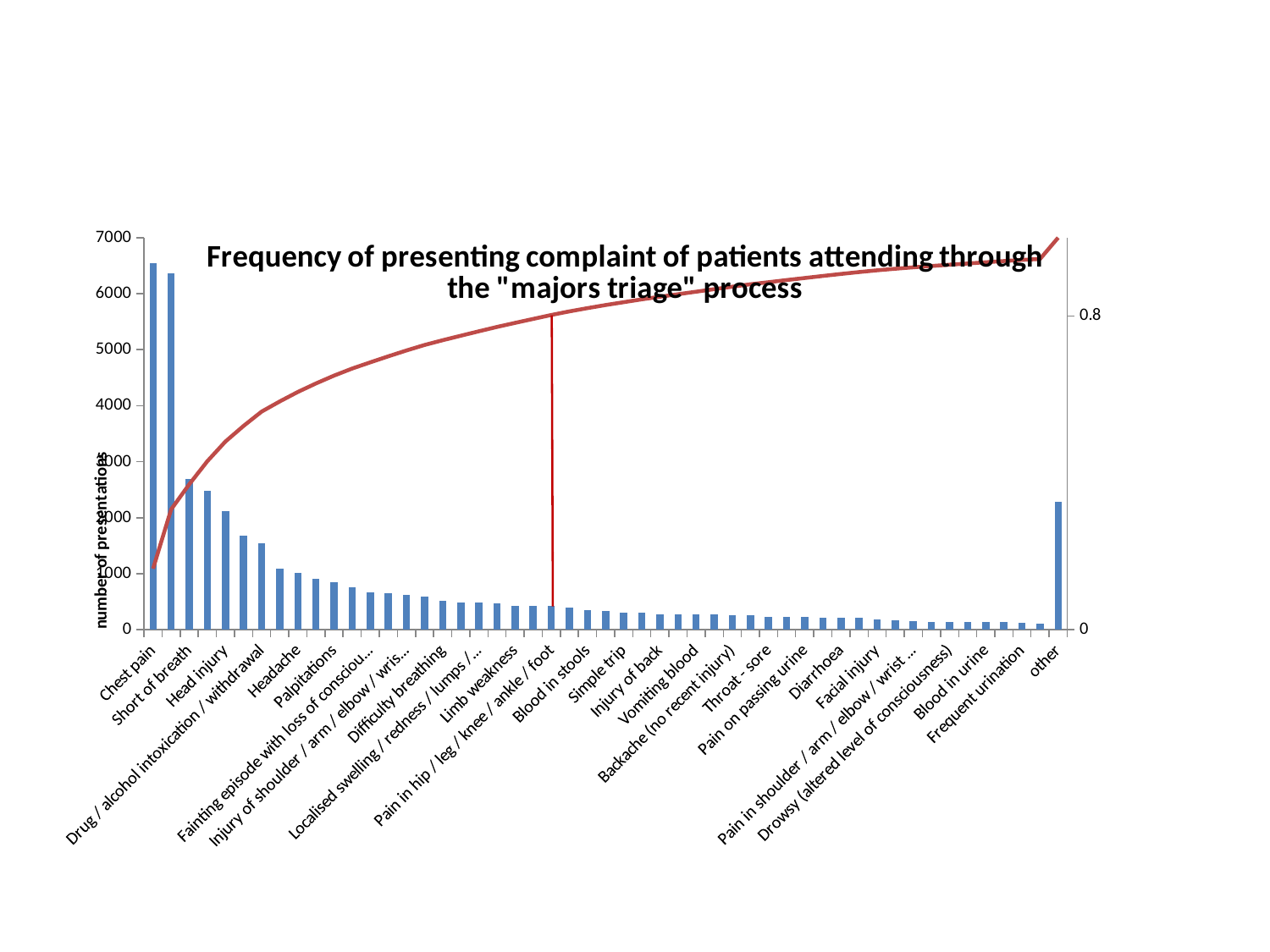

#

### Chart: Frequency of presenting complaint of patients attending through the "majors triage" process

| Category |  |  |
|---|---|---|
| Chest pain | 6547.0 | 0.1555143827644382 |
| Abdominal pain | 6369.0 | 0.30680063659469575 |
| Short of breath | 2699.0 | 0.370911423074184 |
| Overdose | 2477.0 | 0.42974892515261875 |
| Head injury | 2112.0 | 0.47991638756265403 |
| Injury of hip / leg / knee / ankle / foot | 1673.0 | 0.5196560488372594 |
| Drug / alcohol intoxication / withdrawal | 1543.0 | 0.5563077507779238 |
| Seizure (fit) | 1088.0 | 0.5821515950497627 |
| Headache | 1021.0 | 0.6064039525879474 |
| Fainting episode | 913.0 | 0.6280909285256187 |
| Palpitations | 844.0 | 0.6481389106629611 |
| Vomiting +/- nausea | 752.0 | 0.6660015677332006 |
| Fainting episode with loss of consciousness | 665.0 | 0.6817976674030326 |
| Fever / Sepsis | 656.0 | 0.6973799852728095 |
| Injury of shoulder / arm / elbow / wrist/ hand | 627.0 | 0.7122734506757925 |
| Generalised weakness | 586.0 | 0.7261930212119052 |
| Difficulty breathing | 511.0 | 0.7383310767476662 |
| Dizziness | 485.0 | 0.7498515404166369 |
| Localised swelling / redness / lumps / bumps | 480.0 | 0.7612532364189218 |
| Unsteady on feet / Fall(s) / Long lie | 467.0 | 0.7723461364878041 |
| Limb weakness | 430.0 | 0.7825601558231785 |
| Confusion | 423.0 | 0.7926079004251921 |
| Pain in hip / leg / knee / ankle / foot | 423.0 | 0.8026556450272001 |
| Pregnancy related, less than 20 weeks | 391.0 | 0.811943276562393 |
| Blood in stools | 344.0 | 0.8201144920306896 |
| Flank pain | 334.0 | 0.8280481721656126 |
| Simple trip | 311.0 | 0.8354355210337535 |
| Allergic reaction | 301.0 | 0.8425853345685209 |
| Injury of back | 279.0 | 0.8492125703698424 |
| Injury of shoulder / arm / elbow / wrist / hand | 275.0 | 0.85574479203782 |
| Vomiting blood | 272.0 | 0.8622057531057788 |
| Vaginal bleeding - abnormal | 271.0 | 0.868642960640399 |
| Backache (no recent injury) | 261.0 | 0.8748426328416381 |
| Numbness / tingling (parasthesia) | 260.0 | 0.8810185515095392 |
| Throat - sore | 227.0 | 0.8864106035772825 |
| Unable to pass urine | 226.0 | 0.8917789021116932 |
| Pain on passing urine | 223.0 | 0.8970759400460846 |
| Facial weakness | 219.0 | 0.9022779638471216 |
| Diarrhoea | 211.0 | 0.907289959381458 |
| Hyperglycaemia | 207.0 | 0.9122069407824368 |
| Facial injury | 187.0 | 0.9166488515166636 |
| Injury of thorax | 172.0 | 0.9207344592508137 |
| Pain in shoulder / arm / elbow / wrist / hand | 151.0 | 0.9243212427848646 |
| Suicidal intent | 140.0 | 0.9276467374522 |
| Drowsy (altered level of consciousness) | 138.0 | 0.9309247250528515 |
| Nose - bleeding | 134.0 | 0.9341076985201548 |
| Blood in urine | 131.0 | 0.9372194113874439 |
| Pain in scrotum / testes | 130.0 | 0.9403073707213946 |
| Frequent urination | 119.0 | 0.9431340411886268 |
| Visual disturbance | 109.0 | 0.9457231763224818 |
| other | 2285.0 | 1.0 |